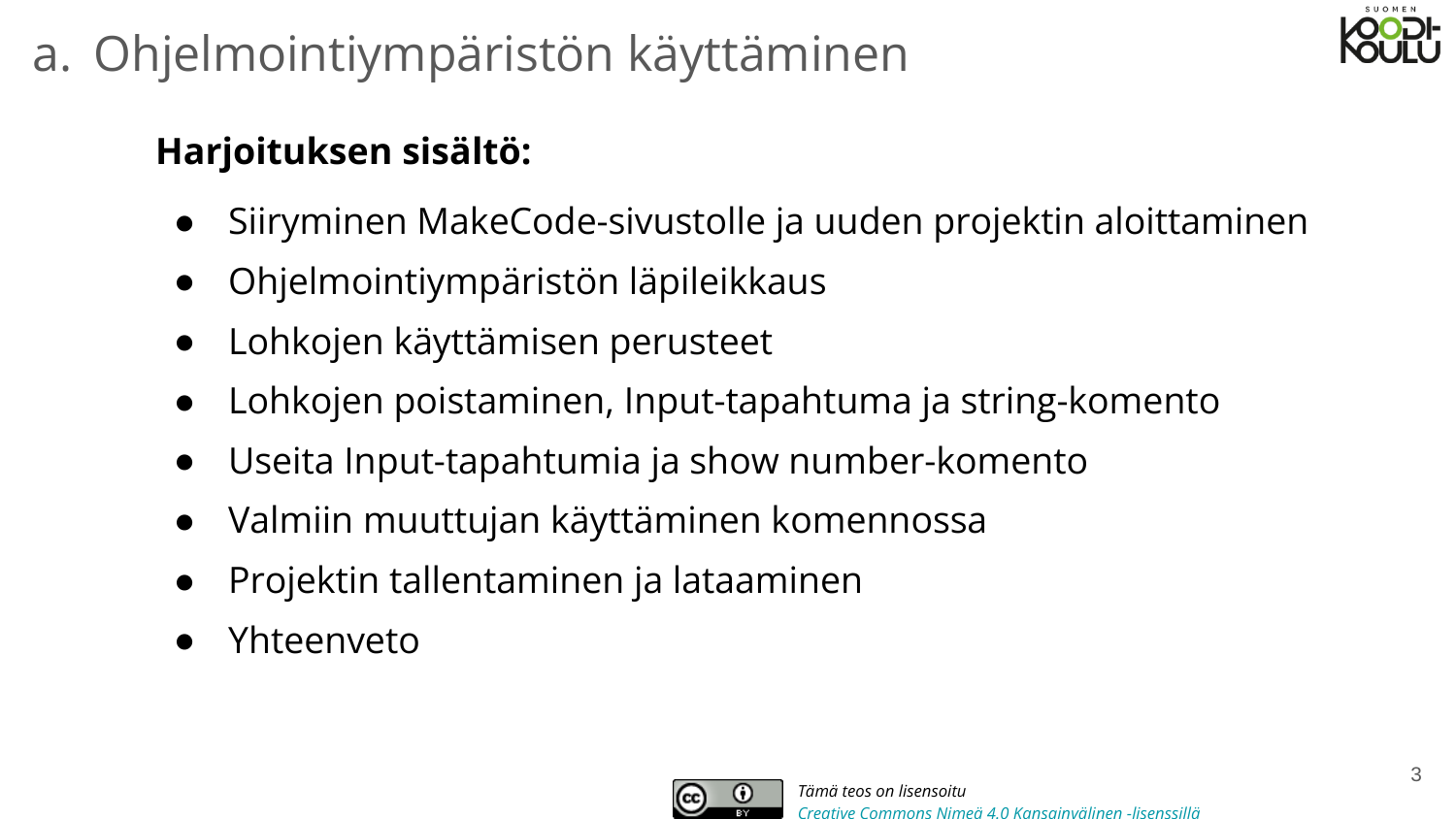

Ohjelmointiympäristön käyttäminen
# Harjoituksen sisältö:
Siiryminen MakeCode-sivustolle ja uuden projektin aloittaminen
Ohjelmointiympäristön läpileikkaus
Lohkojen käyttämisen perusteet
Lohkojen poistaminen, Input-tapahtuma ja string-komento
Useita Input-tapahtumia ja show number-komento
Valmiin muuttujan käyttäminen komennossa
Projektin tallentaminen ja lataaminen
Yhteenveto
3